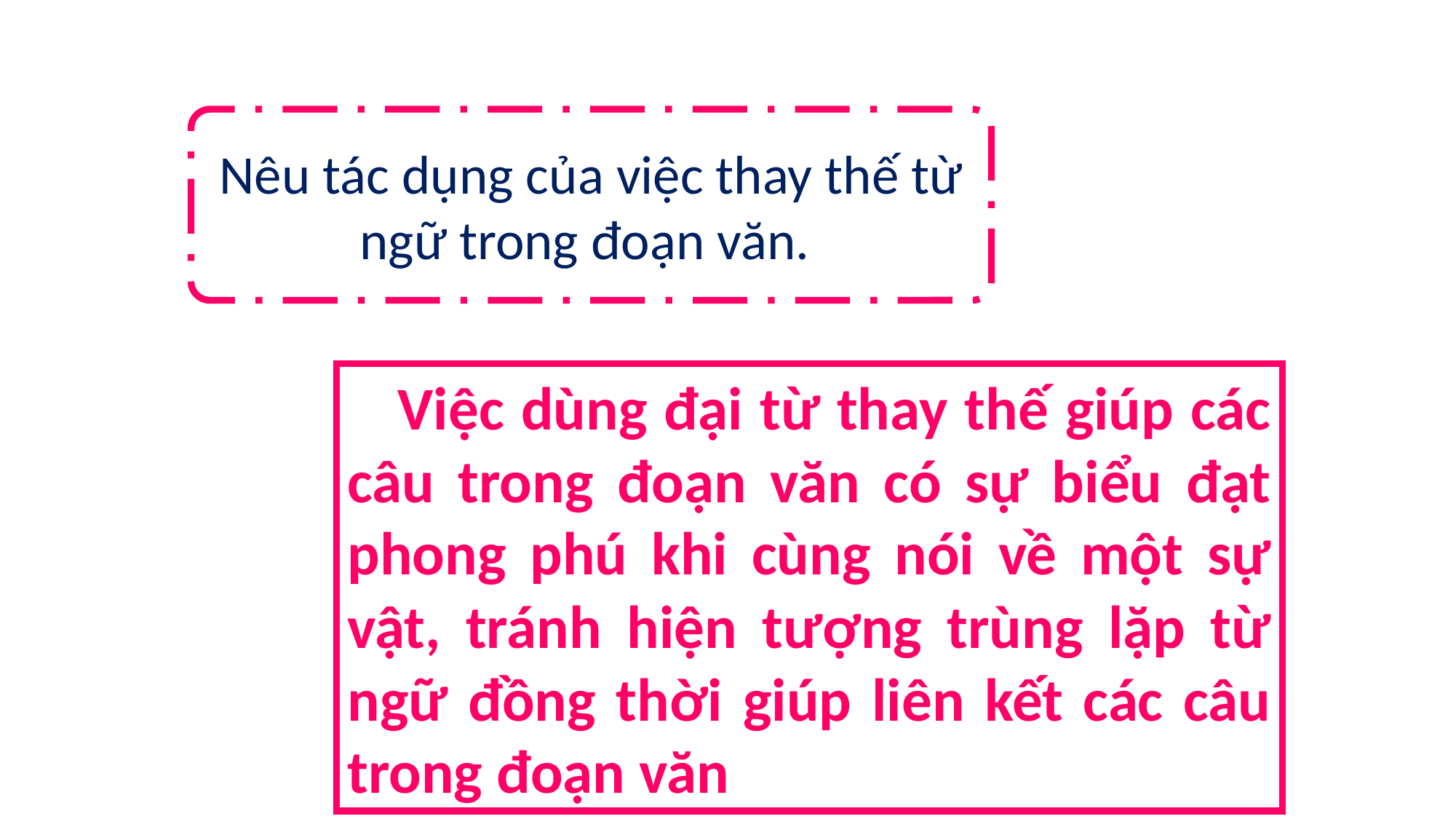

Nêu tác dụng của việc thay thế từ ngữ trong đoạn văn.
   Việc dùng đại từ thay thế giúp các câu trong đoạn văn có sự biểu đạt phong phú khi cùng nói về một sự vật, tránh hiện tượng trùng lặp từ ngữ đồng thời giúp liên kết các câu trong đoạn văn